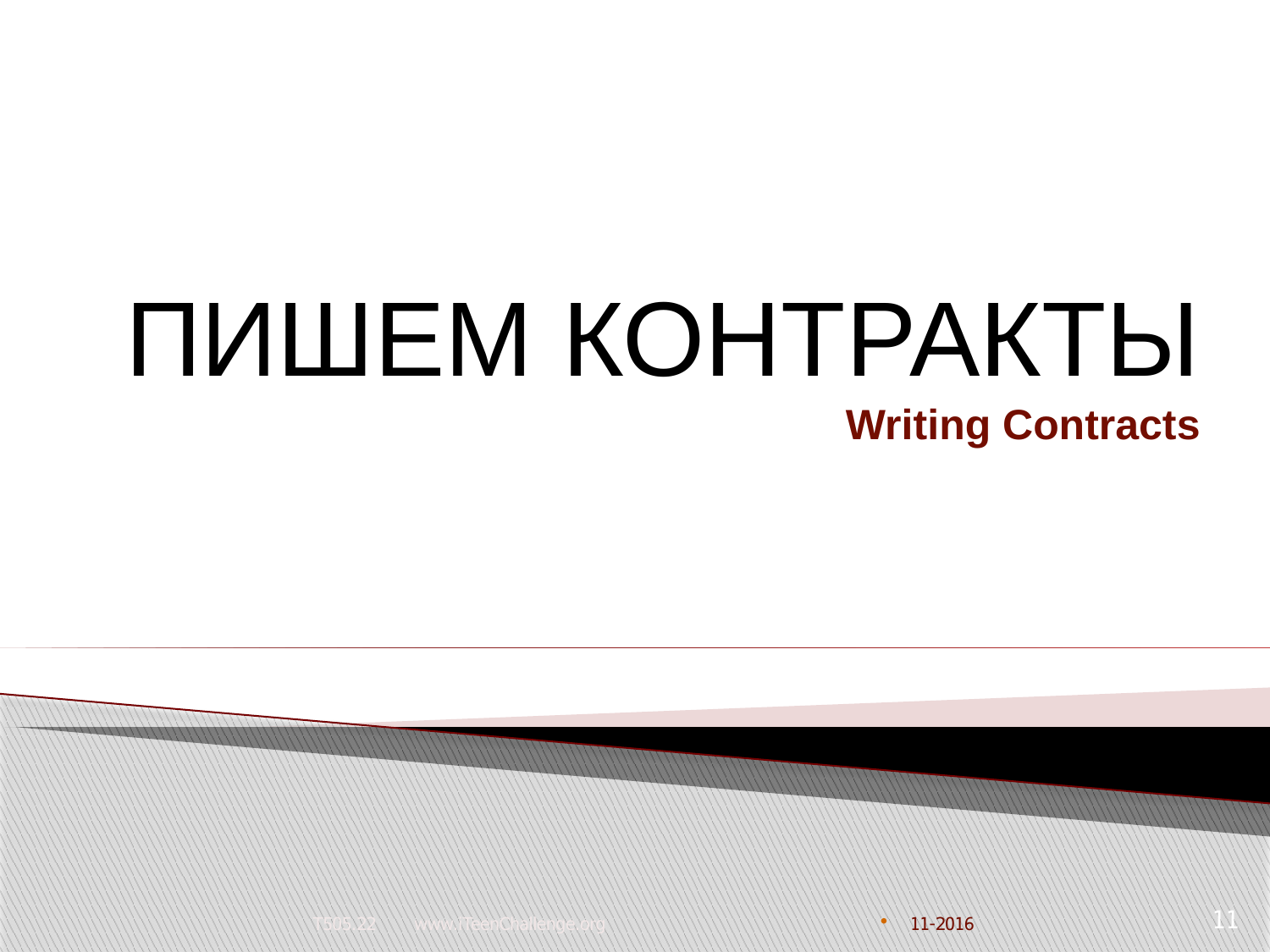

# ПИШЕМ КОНТРАКТЫ Writing Contracts
T505.22       www.iTeenChallenge.org
11
11-2016